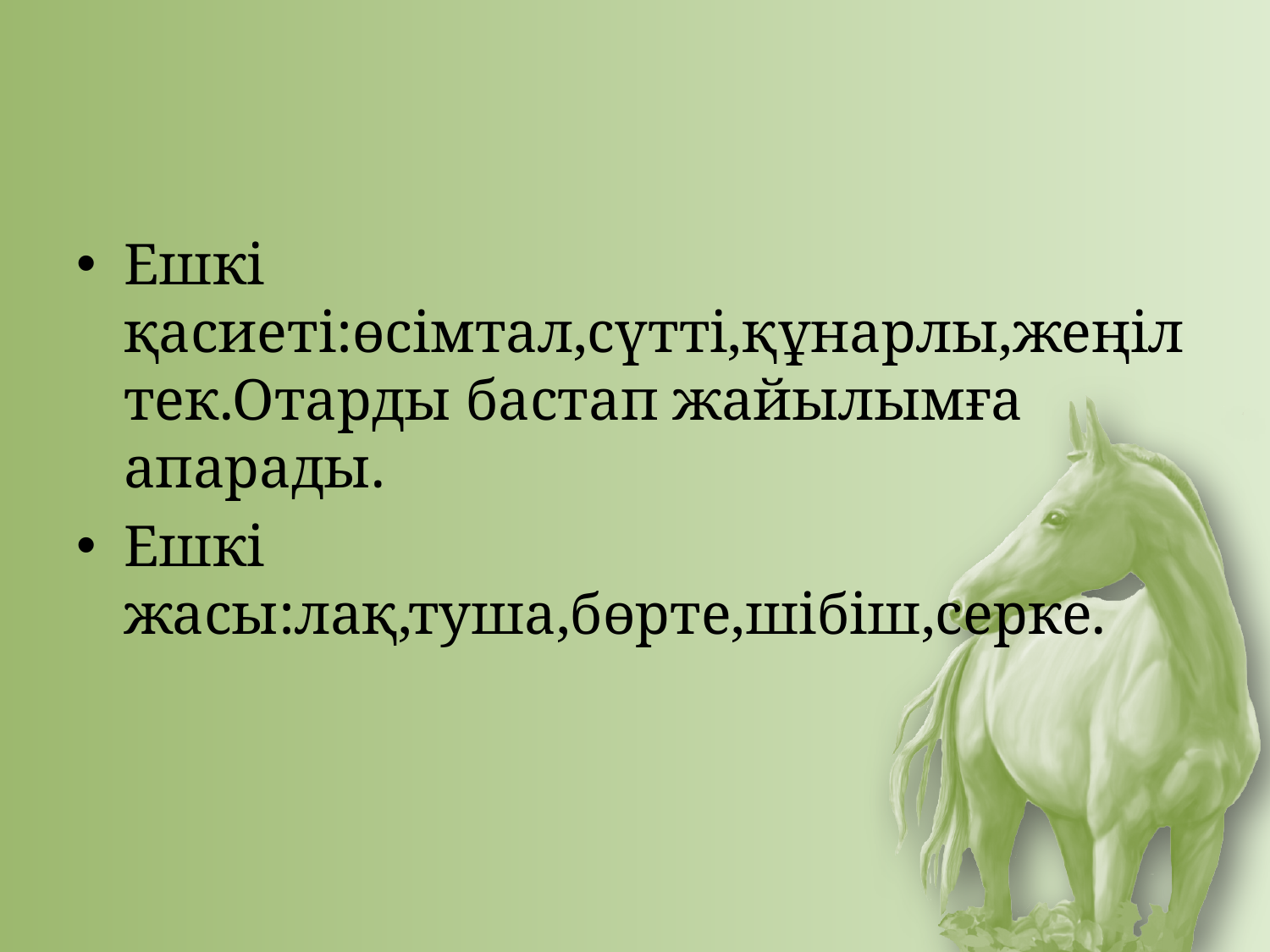

#
Ешкі қасиеті:өсімтал,сүтті,құнарлы,жеңілтек.Отарды бастап жайылымға апарады.
Ешкі жасы:лақ,туша,бөрте,шібіш,серке.